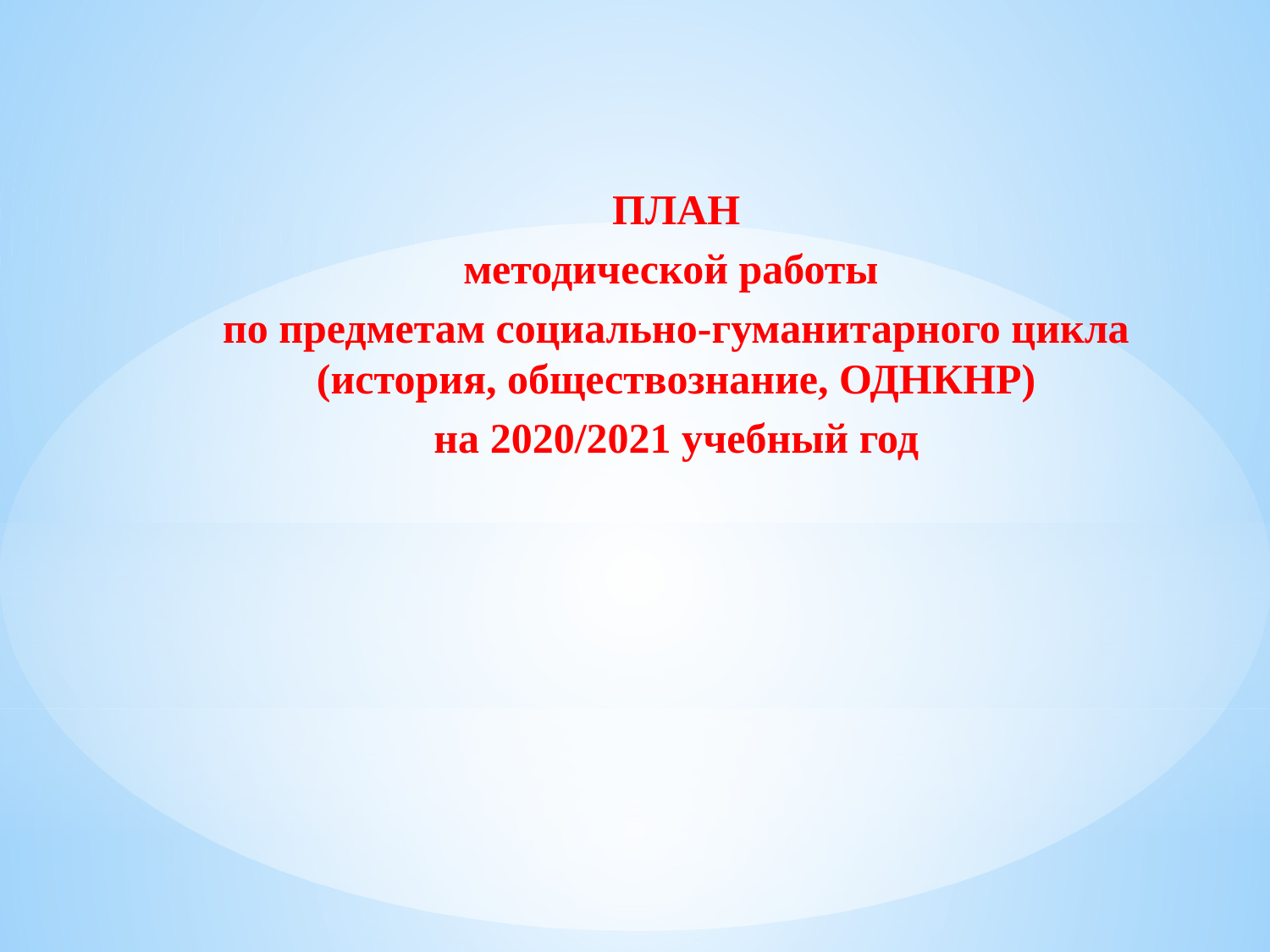

ПЛАН
методической работы
по предметам социально-гуманитарного цикла (история, обществознание, ОДНКНР)
на 2020/2021 учебный год